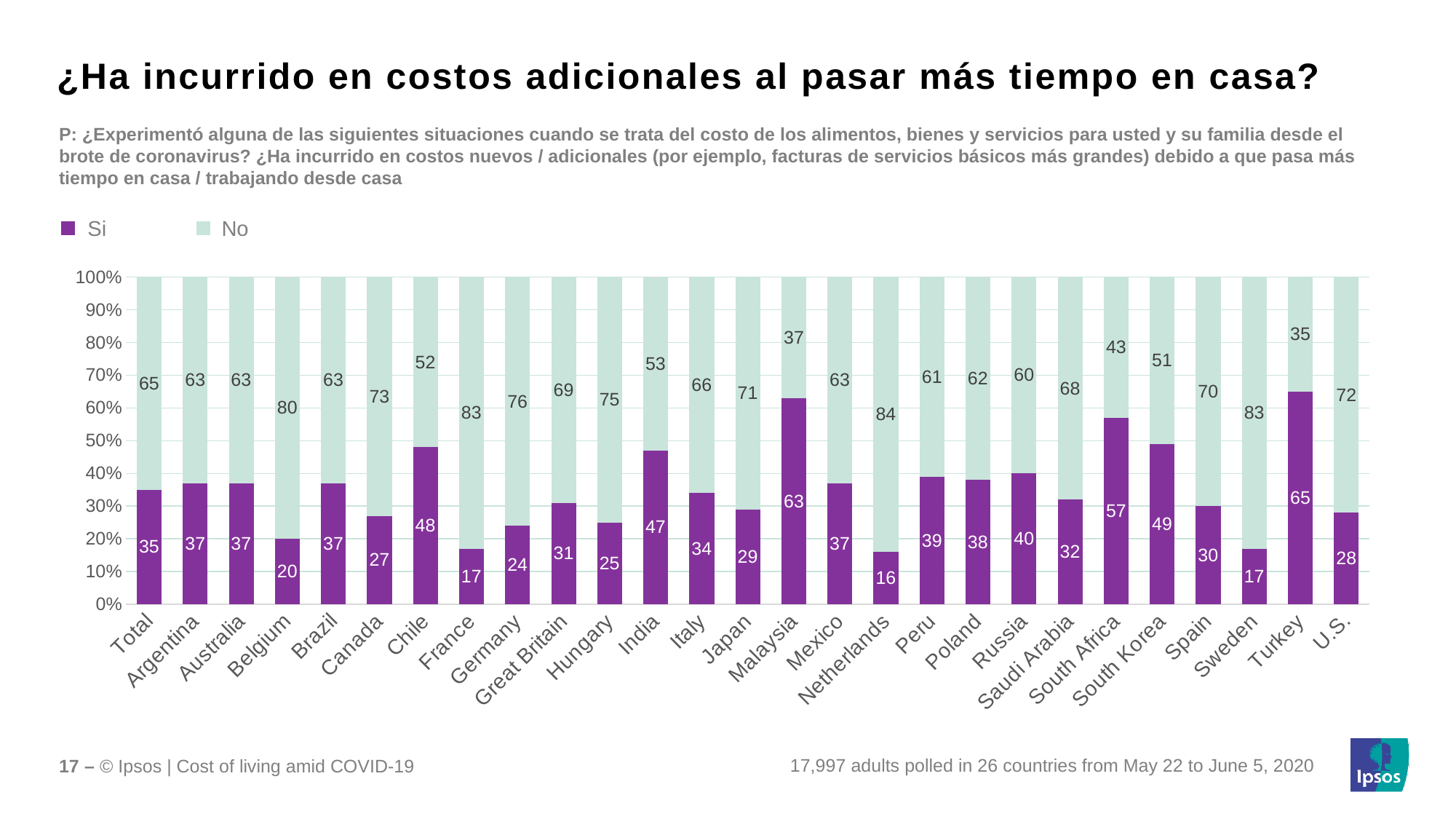

¿Ha incurrido en costos adicionales al pasar más tiempo en casa?
P: ¿Experimentó alguna de las siguientes situaciones cuando se trata del costo de los alimentos, bienes y servicios para usted y su familia desde el brote de coronavirus? ¿Ha incurrido en costos nuevos / adicionales (por ejemplo, facturas de servicios básicos más grandes) debido a que pasa más tiempo en casa / trabajando desde casa
Si
No

### Chart

| Category | Yes | No |
|---|---|---|
| Total | 35.0 | 65.0 |
| Argentina | 37.0 | 63.0 |
| Australia | 37.0 | 63.0 |
| Belgium | 20.0 | 80.0 |
| Brazil | 37.0 | 63.0 |
| Canada | 27.0 | 73.0 |
| Chile | 48.0 | 52.0 |
| France | 17.0 | 83.0 |
| Germany | 24.0 | 76.0 |
| Great Britain | 31.0 | 69.0 |
| Hungary | 25.0 | 75.0 |
| India | 47.0 | 53.0 |
| Italy | 34.0 | 66.0 |
| Japan | 28.999999999999996 | 71.0 |
| Malaysia | 63.0 | 37.0 |
| Mexico | 37.0 | 63.0 |
| Netherlands | 16.0 | 84.0 |
| Peru | 39.0 | 61.0 |
| Poland | 38.0 | 62.0 |
| Russia | 40.0 | 60.0 |
| Saudi Arabia | 32.0 | 68.0 |
| South Africa | 56.99999999999999 | 43.0 |
| South Korea | 49.0 | 51.0 |
| Spain | 30.0 | 70.0 |
| Sweden | 17.0 | 83.0 |
| Turkey | 65.0 | 35.0 |
| U.S. | 28.000000000000004 | 72.0 |
17,997 adults polled in 26 countries from May 22 to June 5, 2020
17 – © Ipsos | Cost of living amid COVID-19